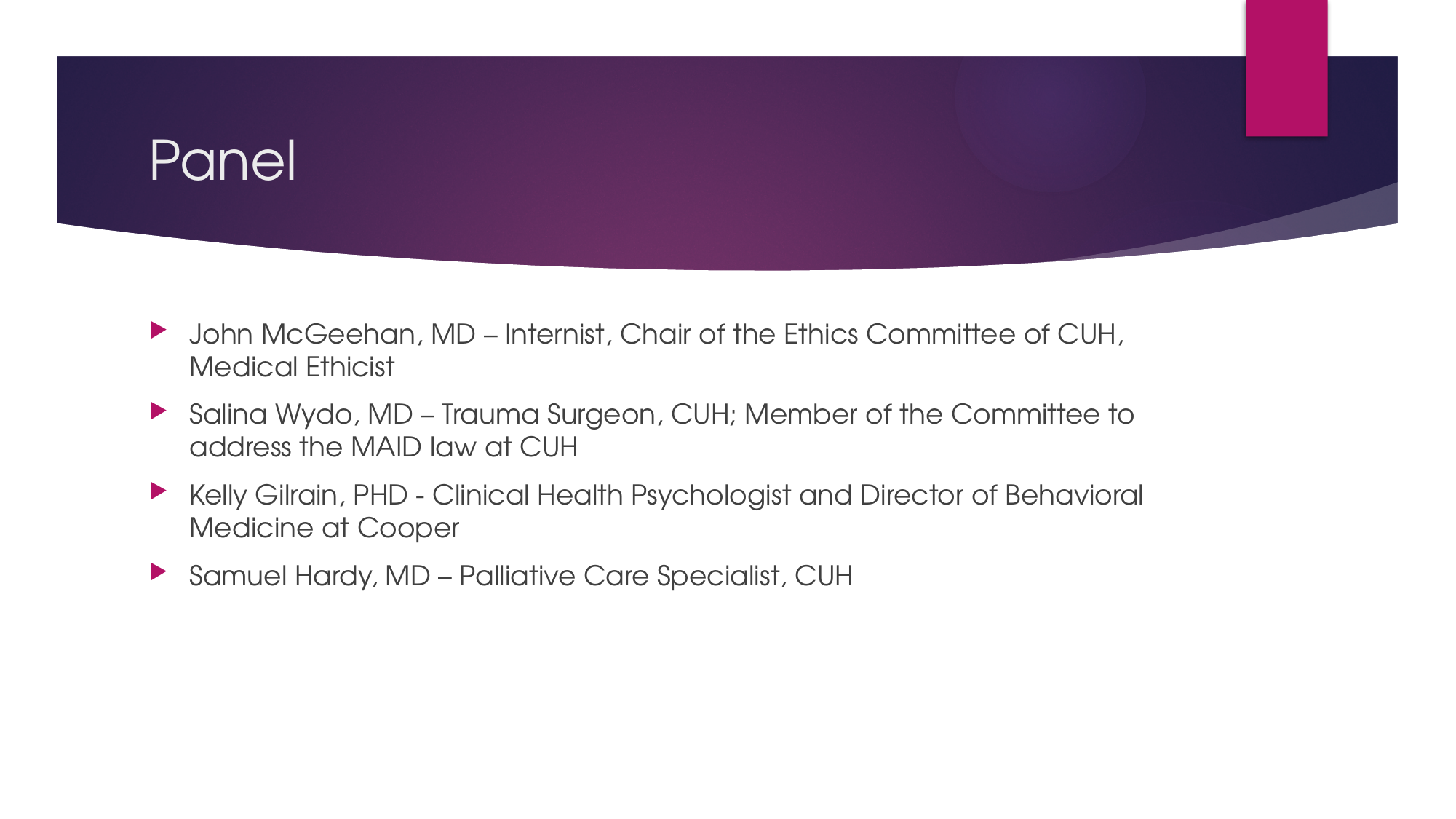

# Panel
John McGeehan, MD – Internist, Chair of the Ethics Committee of CUH, Medical Ethicist
Salina Wydo, MD – Trauma Surgeon, CUH; Member of the Committee to address the MAID law at CUH
Kelly Gilrain, PHD - Clinical Health Psychologist and Director of Behavioral Medicine at Cooper
Samuel Hardy, MD – Palliative Care Specialist, CUH